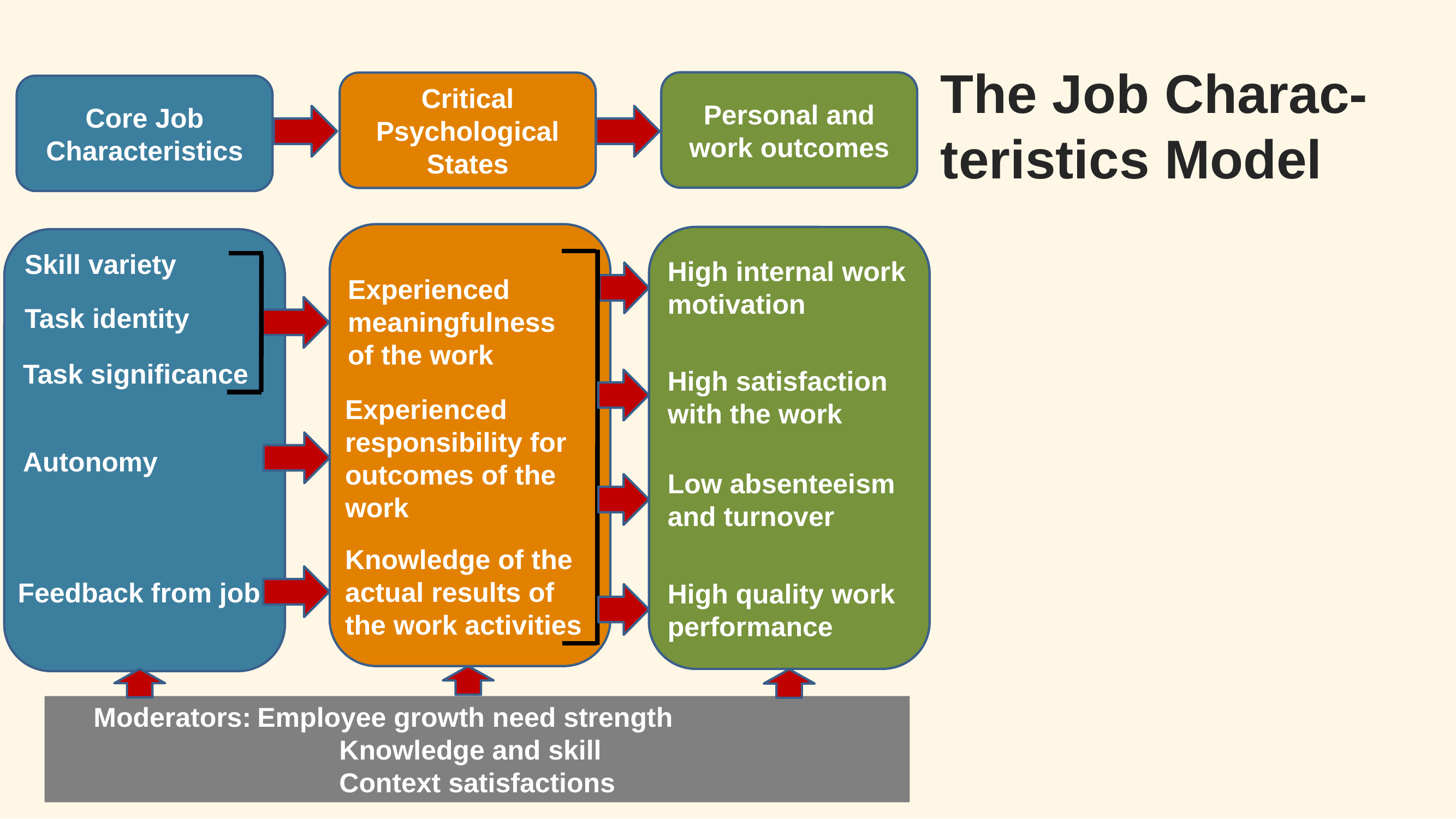

The Job Charac-teristics Model

Personal and work outcomes
Critical Psychological States
Core Job
Characteristics

Skill variety
High internal work motivation

Experienced meaningfulness of the work

Task identity

Task significance
High satisfaction with the work

Experienced responsibility for outcomes of the work

Autonomy
Low absenteeism and turnover

Knowledge of the actual results of the work activities

Feedback from job
High quality work performance

	Moderators:	Employee growth need strength
				Knowledge and skill
				Context satisfactions